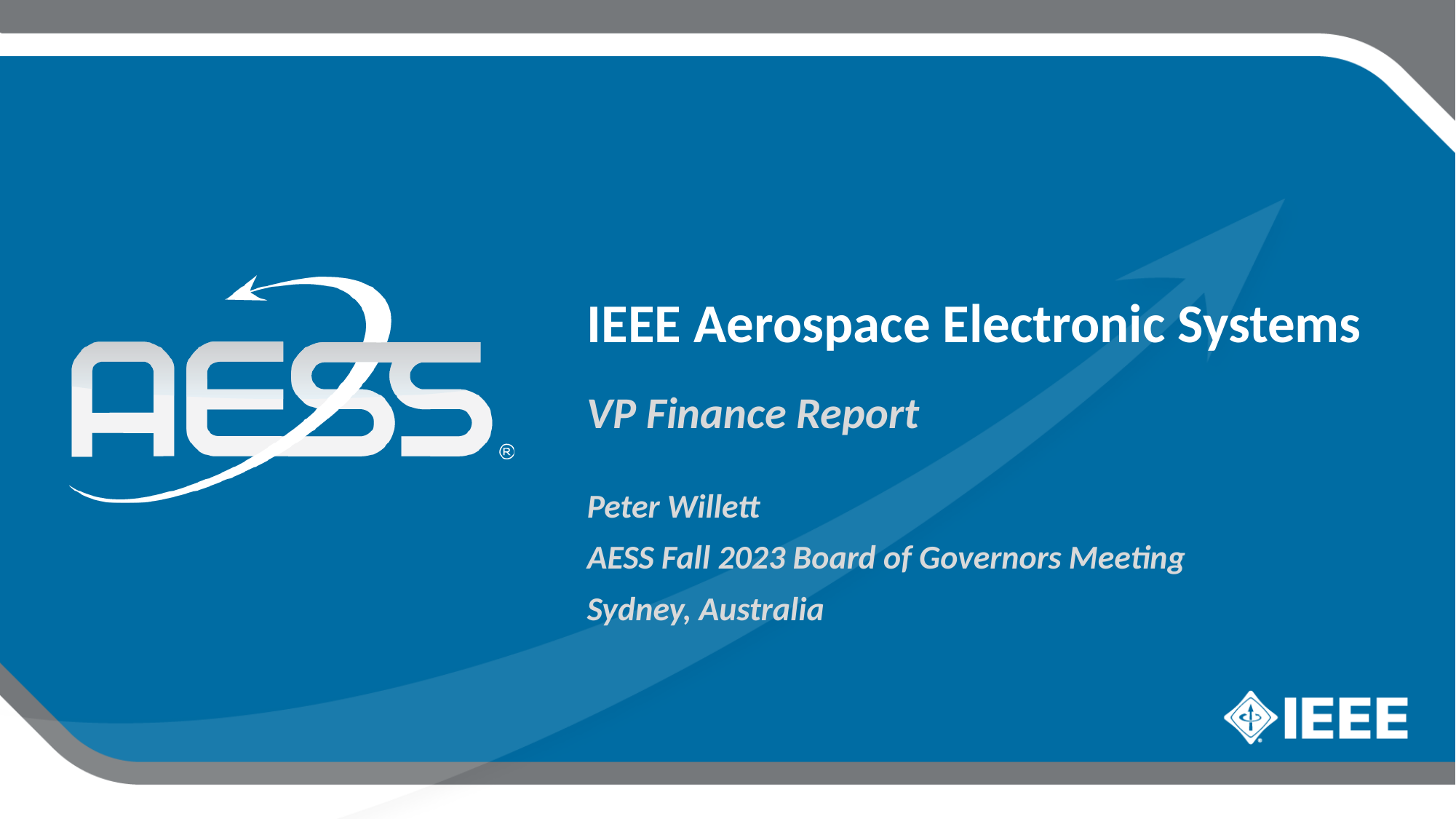

IEEE Aerospace Electronic Systems
VP Finance Report

Peter Willett
AESS Fall 2023 Board of Governors Meeting
Sydney, Australia